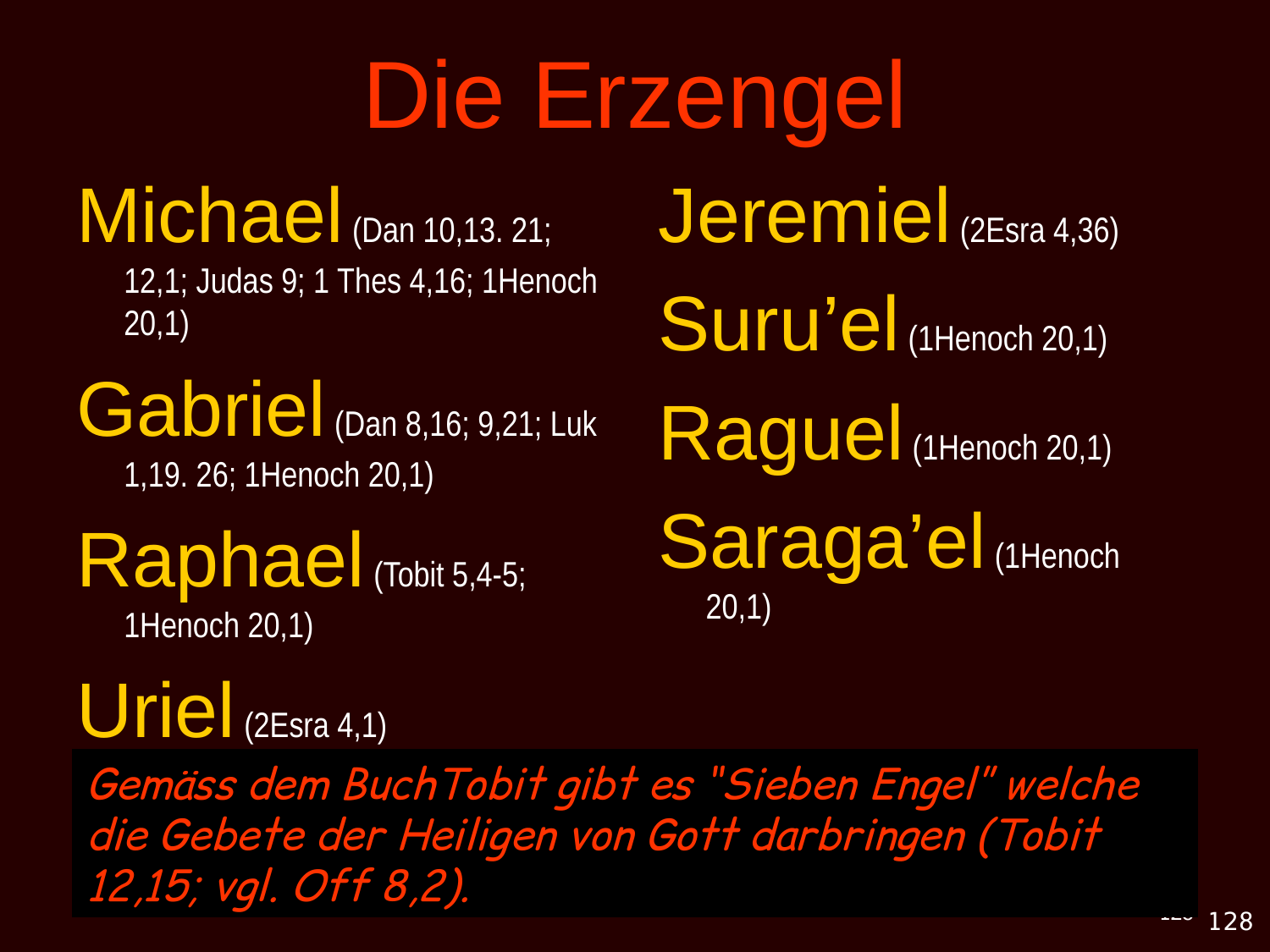

# Die Erzengel
Michael (Dan 10,13. 21; 12,1; Judas 9; 1 Thes 4,16; 1Henoch 20,1)
Gabriel (Dan 8,16; 9,21; Luk 1,19. 26; 1Henoch 20,1)
Raphael (Tobit 5,4-5; 1Henoch 20,1)
Uriel (2Esra 4,1)

Jeremiel (2Esra 4,36)
Suru’el (1Henoch 20,1)
Raguel (1Henoch 20,1)
Saraga’el (1Henoch 20,1)
Gemäss dem BuchTobit gibt es “Sieben Engel” welche die Gebete der Heiligen von Gott darbringen (Tobit 12,15; vgl. Off 8,2).
128
128